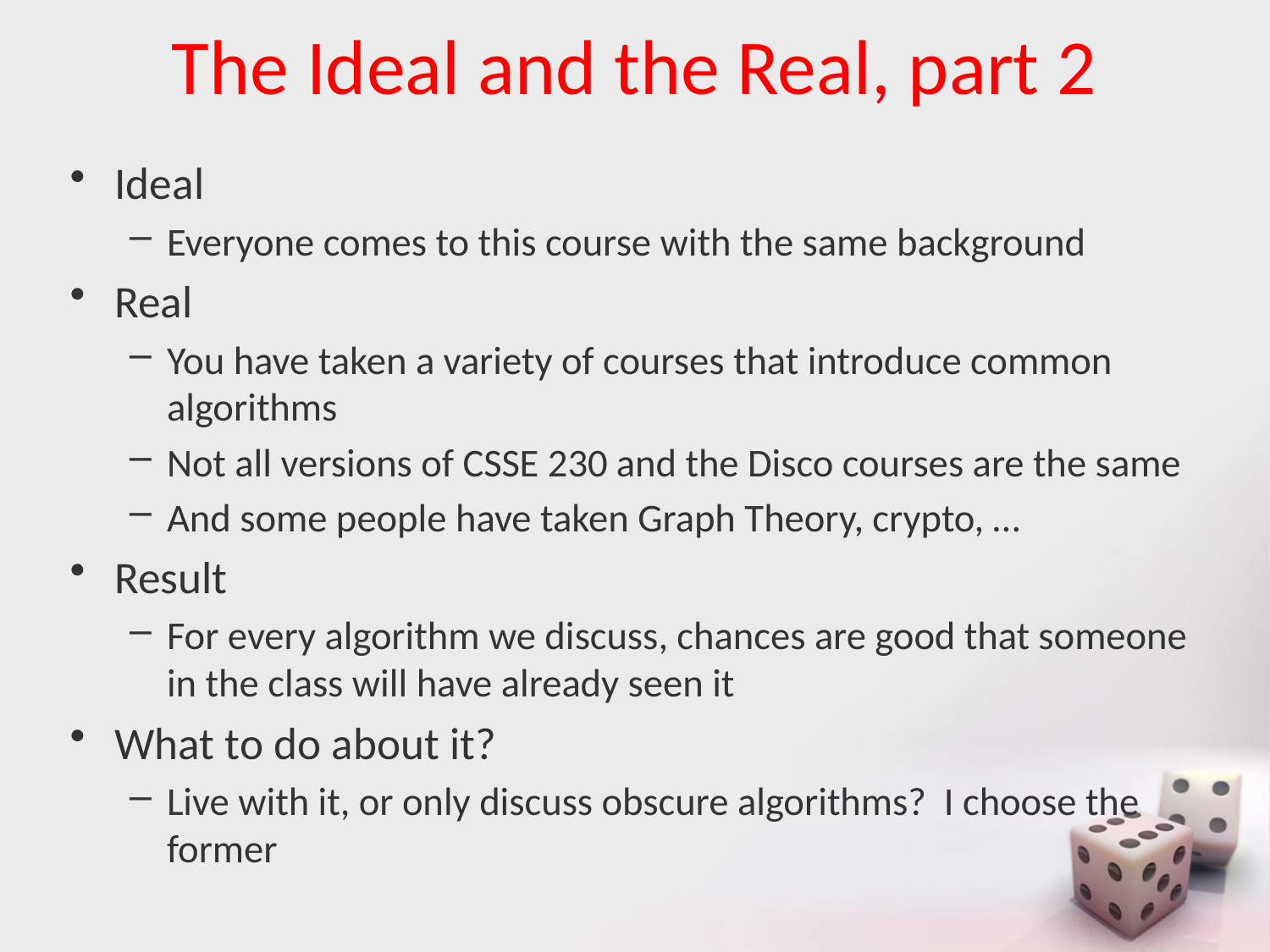

# The Ideal and the Real, part 2
Ideal
Everyone comes to this course with the same background
Real
You have taken a variety of courses that introduce common algorithms
Not all versions of CSSE 230 and the Disco courses are the same
And some people have taken Graph Theory, crypto, …
Result
For every algorithm we discuss, chances are good that someone in the class will have already seen it
What to do about it?
Live with it, or only discuss obscure algorithms?  I choose the former